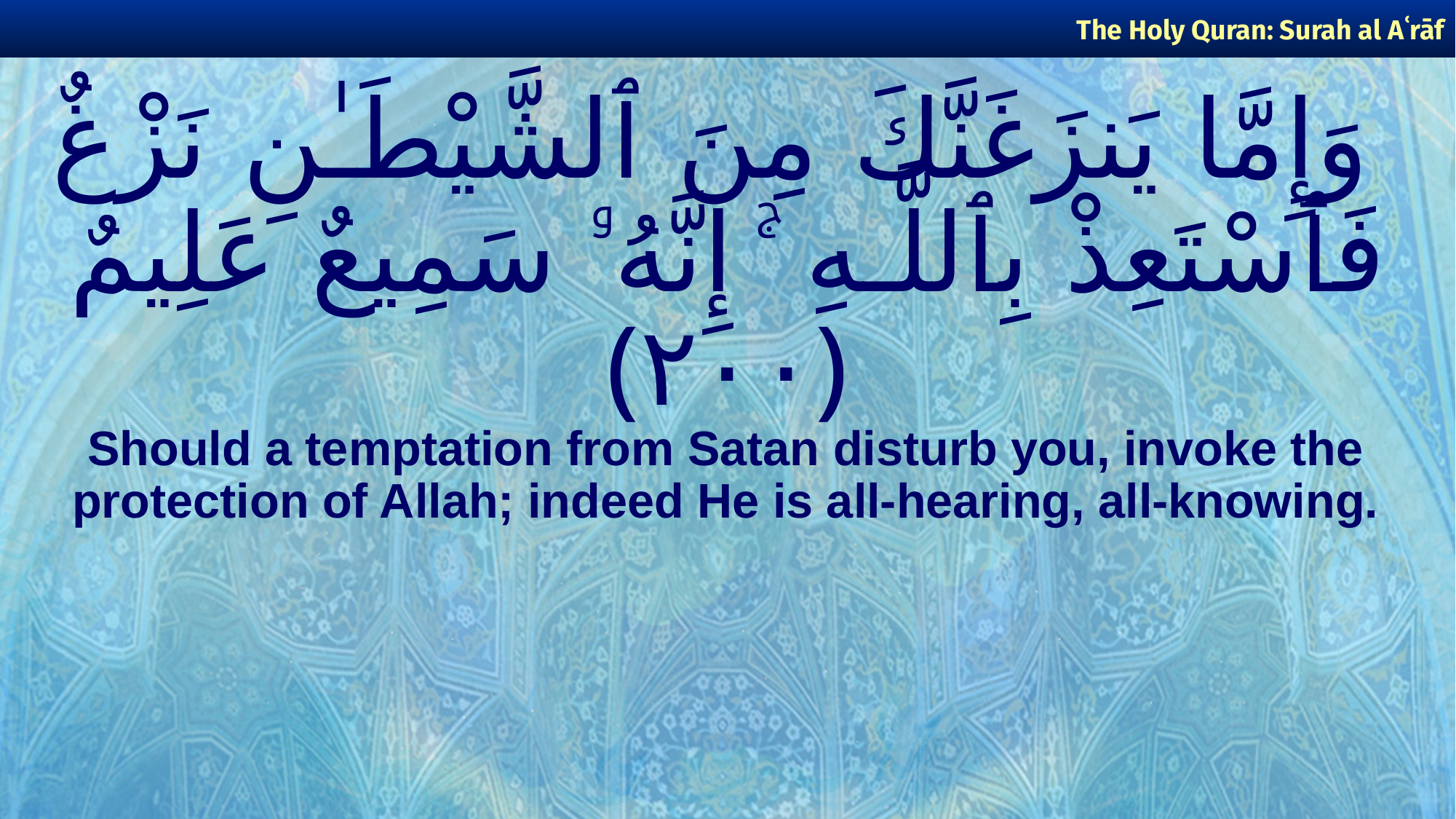

The Holy Quran: Surah al­ Aʿrāf
# وَإِمَّا يَنزَغَنَّكَ مِنَ ٱلشَّيْطَـٰنِ نَزْغٌ فَٱسْتَعِذْ بِٱللَّـهِ ۚ إِنَّهُۥ سَمِيعٌ عَلِيمٌ ﴿٢٠٠﴾
Should a temptation from Satan disturb you, invoke the protection of Allah; indeed He is all-hearing, all-knowing.